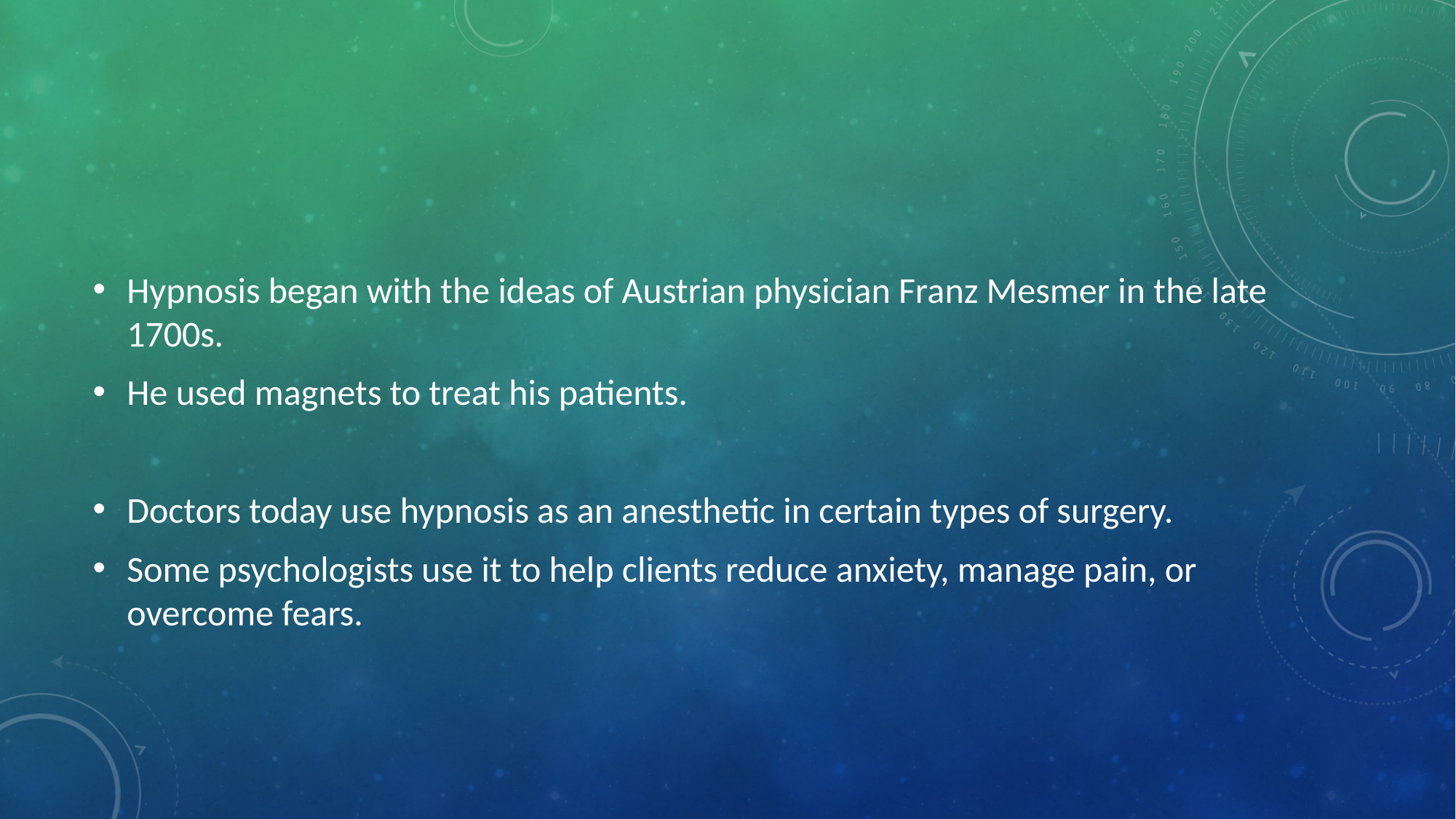

#
Hypnosis began with the ideas of Austrian physician Franz Mesmer in the late 1700s.
He used magnets to treat his patients.

Doctors today use hypnosis as an anesthetic in certain types of surgery.
Some psychologists use it to help clients reduce anxiety, manage pain, or overcome fears.